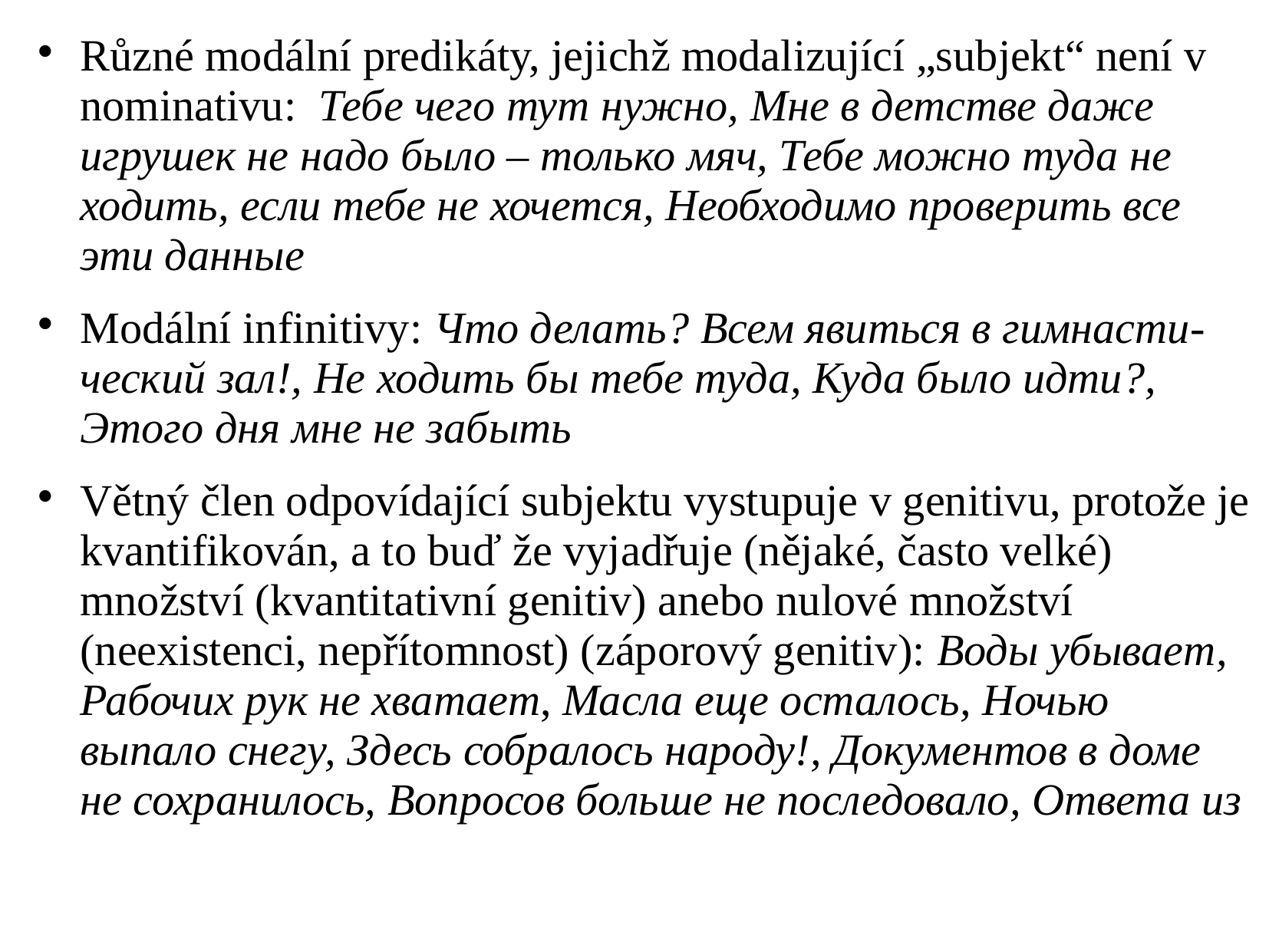

# Různé modální predikáty, jejichž modalizující „subjekt“ není v nominativu:  Тебе чего тут нужно, Мне в детстве даже игрушек не надо было – только мяч, Тебе можно туда не ходить, если тебе не хочется, Необходимо проверить все эти данные
Modální infinitivy: Что делать? Всем явиться в гимнасти-ческий зал!, Не ходить бы тебе туда, Куда было идти?, Этого дня мне не забыть
Větný člen odpovídající subjektu vystupuje v genitivu, protože je kvantifikován, a to buď že vyjadřuje (nějaké, často velké) množství (kvantitativní genitiv) anebo nulové množství (neexistenci, nepřítomnost) (záporový genitiv): Воды убывает, Рабочих рук не хватает, Масла еще осталось, Ночью выпало снегу, Здесь собралось народу!, Документов в доме не сохранилось, Вопросов больше не последовало, Ответа из